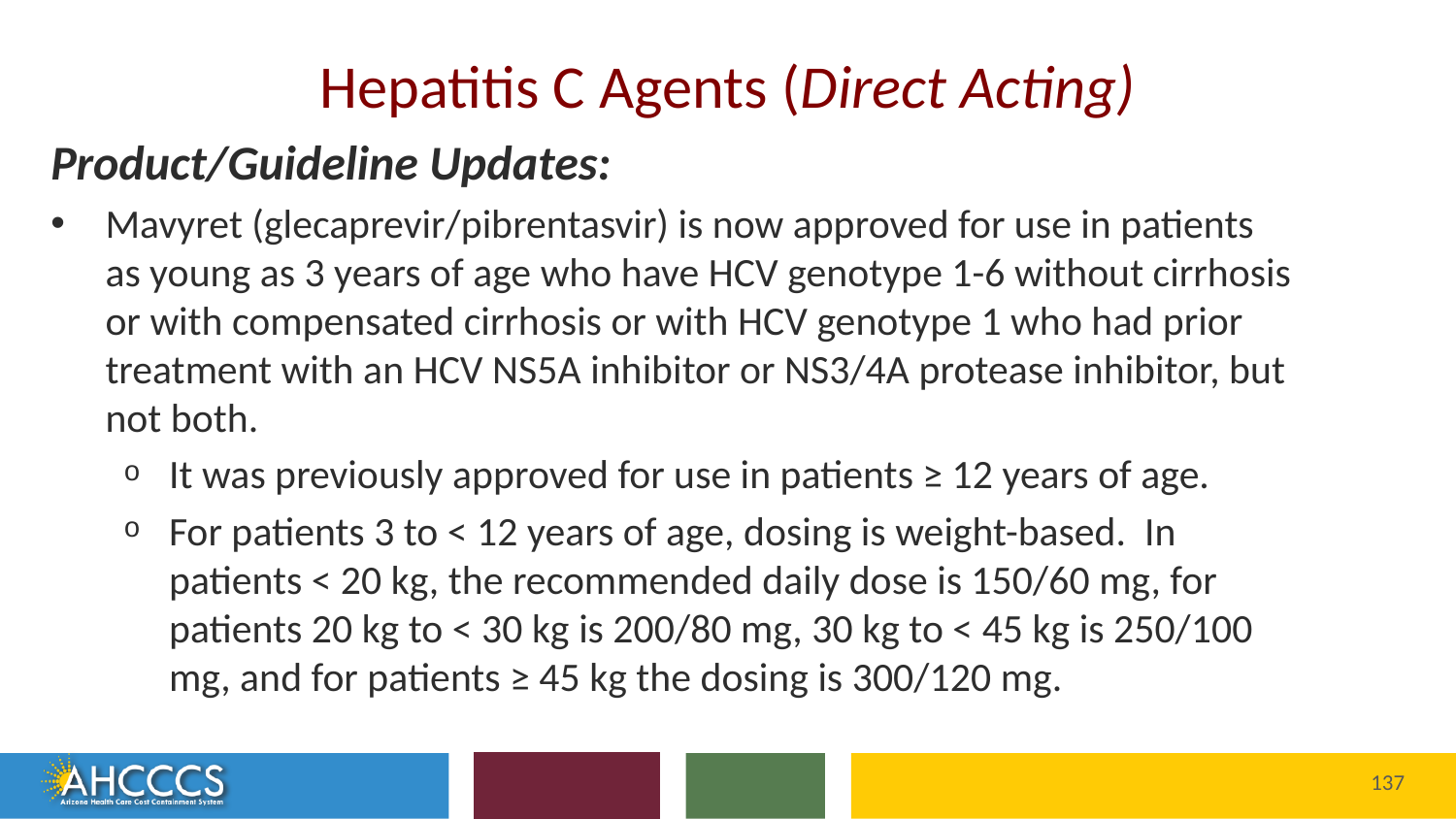

# Hepatitis C Agents (Direct Acting)
Product/Guideline Updates:
Mavyret (glecaprevir/pibrentasvir) is now approved for use in patients as young as 3 years of age who have HCV genotype 1-6 without cirrhosis or with compensated cirrhosis or with HCV genotype 1 who had prior treatment with an HCV NS5A inhibitor or NS3/4A protease inhibitor, but not both.
It was previously approved for use in patients ≥ 12 years of age.
For patients 3 to < 12 years of age, dosing is weight-based.  In patients < 20 kg, the recommended daily dose is 150/60 mg, for patients 20 kg to < 30 kg is 200/80 mg, 30 kg to < 45 kg is 250/100 mg, and for patients ≥ 45 kg the dosing is 300/120 mg.